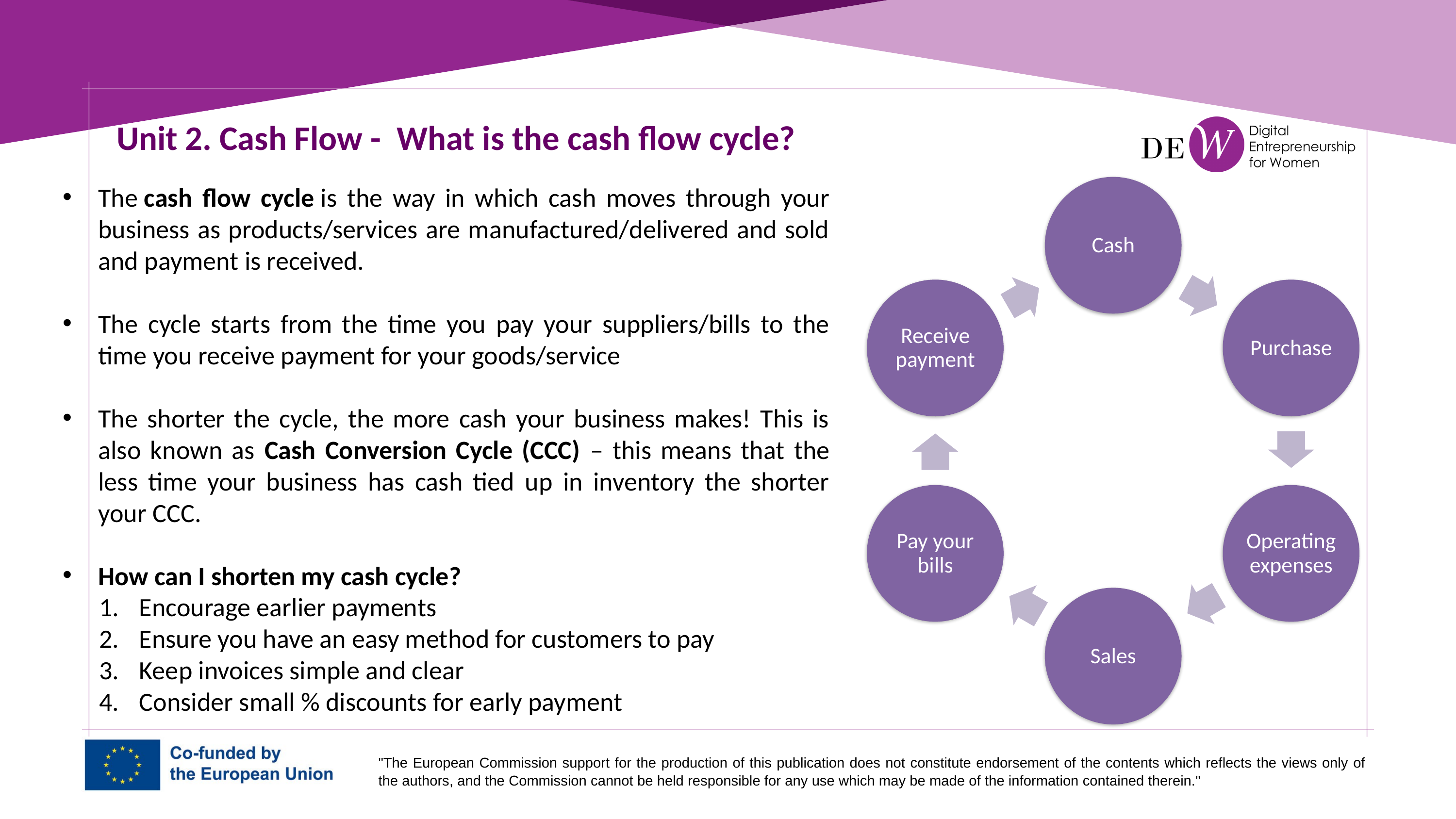

Unit 2. Cash Flow -  What is the cash flow cycle?

Cash

Receive payment
Purchase

Pay your bills
Operating expenses

Sales
The cash flow cycle is the way in which cash moves through your business as products/services are manufactured/delivered and sold and payment is received.

The cycle starts from the time you pay your suppliers/bills to the time you receive payment for your goods/service

The shorter the cycle, the more cash your business makes! This is also known as Cash Conversion Cycle (CCC) – this means that the less time your business has cash tied up in inventory the shorter your CCC.

How can I shorten my cash cycle?
Encourage earlier payments
Ensure you have an easy method for customers to pay
Keep invoices simple and clear
Consider small % discounts for early payment